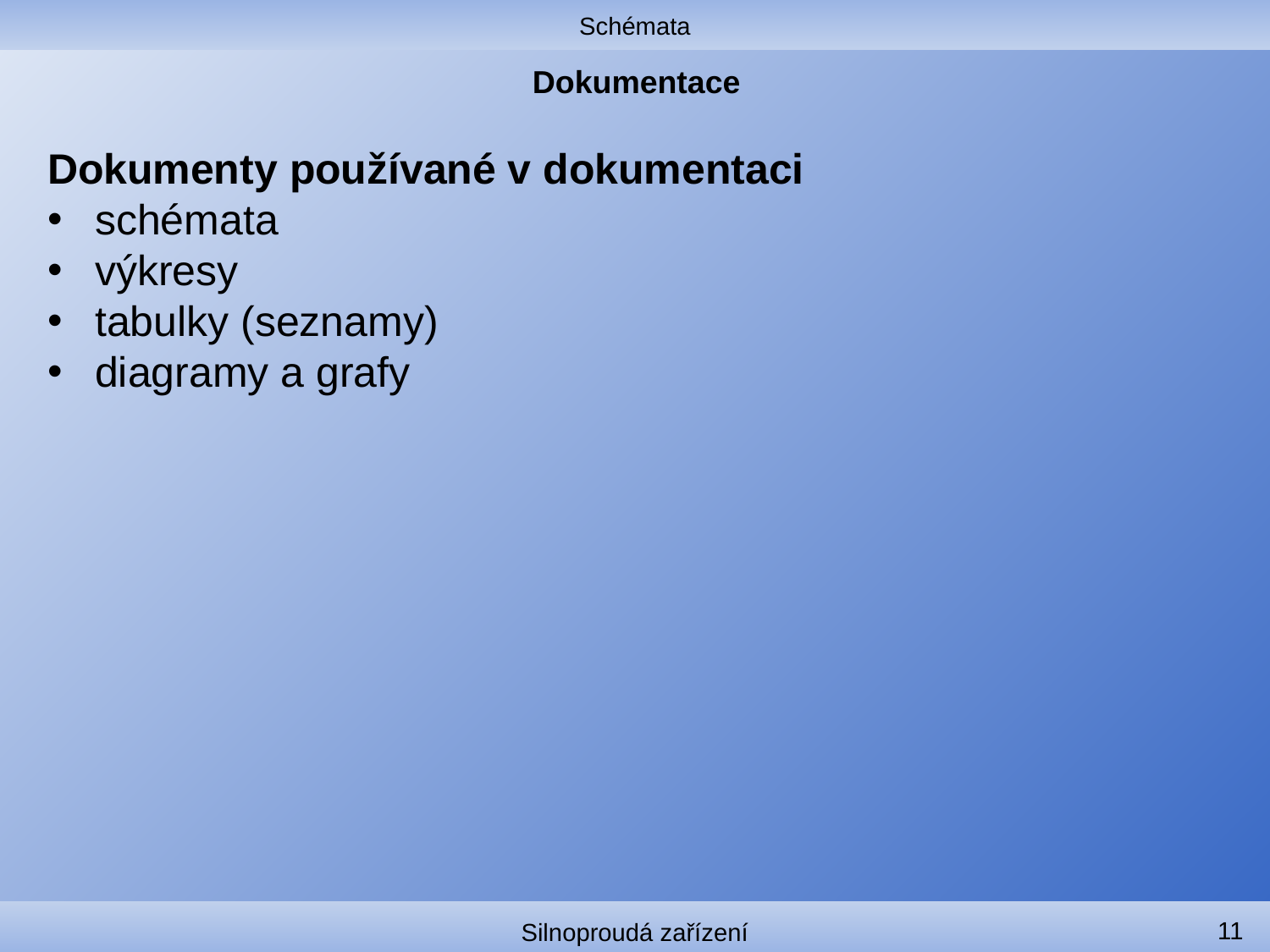

Schémata
# Dokumentace
Dokumenty používané v dokumentaci
schémata
výkresy
tabulky (seznamy)
diagramy a grafy

11
Silnoproudá zařízení